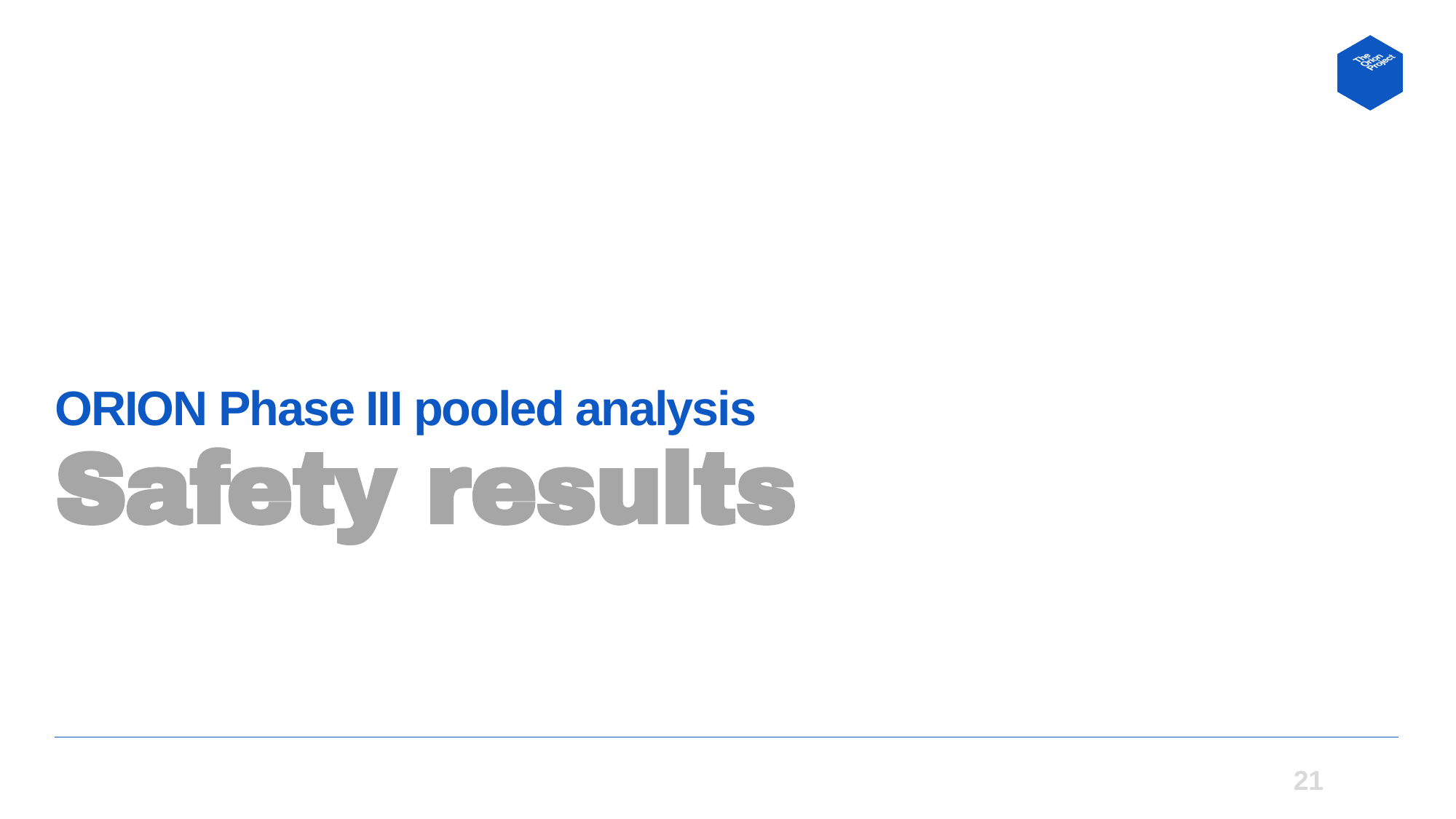

ORION Phase III pooled analysis
Safety results